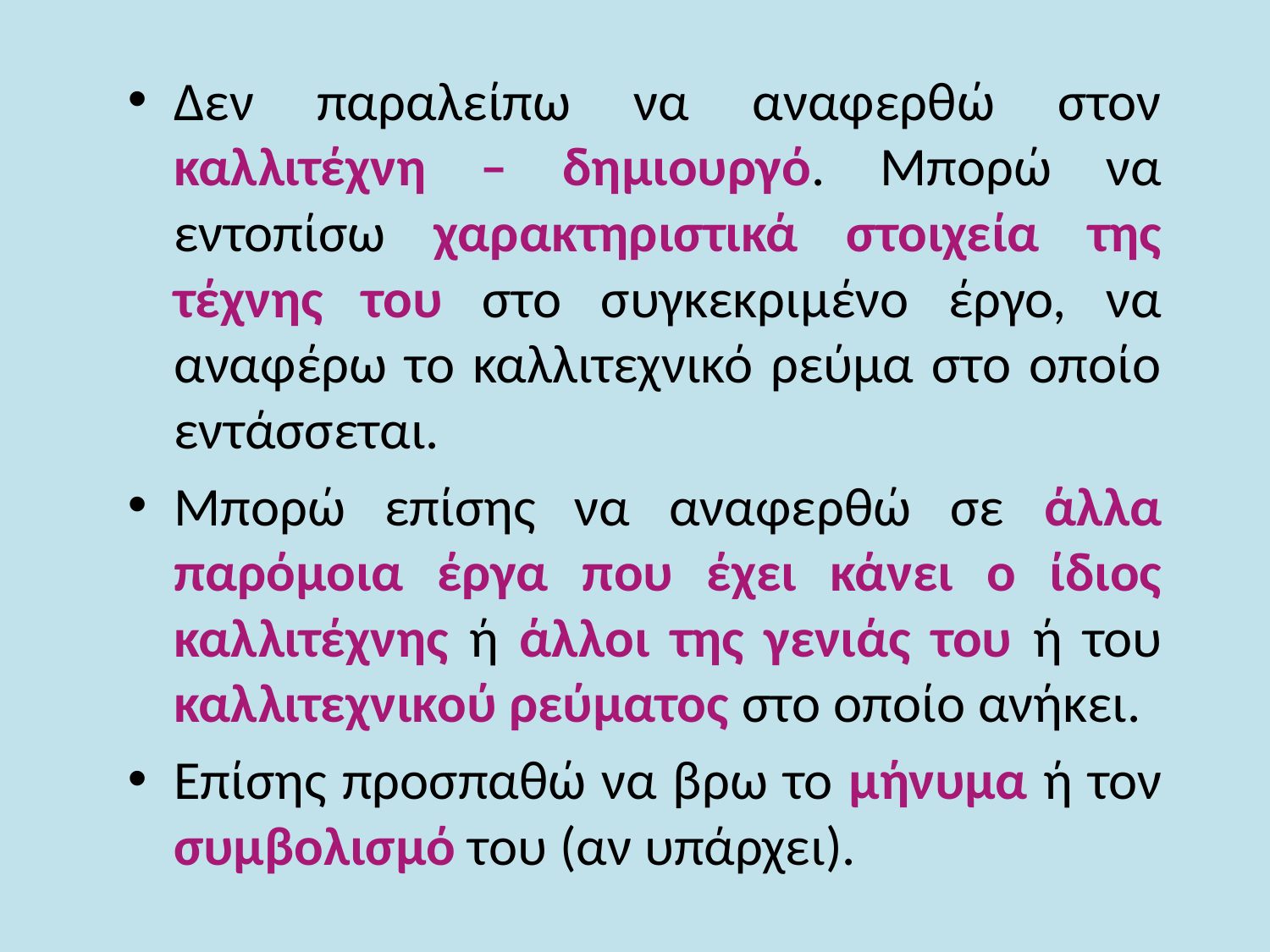

Δεν παραλείπω να αναφερθώ στον καλλιτέχνη – δημιουργό. Μπορώ να εντοπίσω χαρακτηριστικά στοιχεία της τέχνης του στο συγκεκριμένο έργο, να αναφέρω το καλλιτεχνικό ρεύμα στο οποίο εντάσσεται.
Μπορώ επίσης να αναφερθώ σε άλλα παρόμοια έργα που έχει κάνει ο ίδιος καλλιτέχνης ή άλλοι της γενιάς του ή του καλλιτεχνικού ρεύματος στο οποίο ανήκει.
Επίσης προσπαθώ να βρω το μήνυμα ή τον συμβολισμό του (αν υπάρχει).